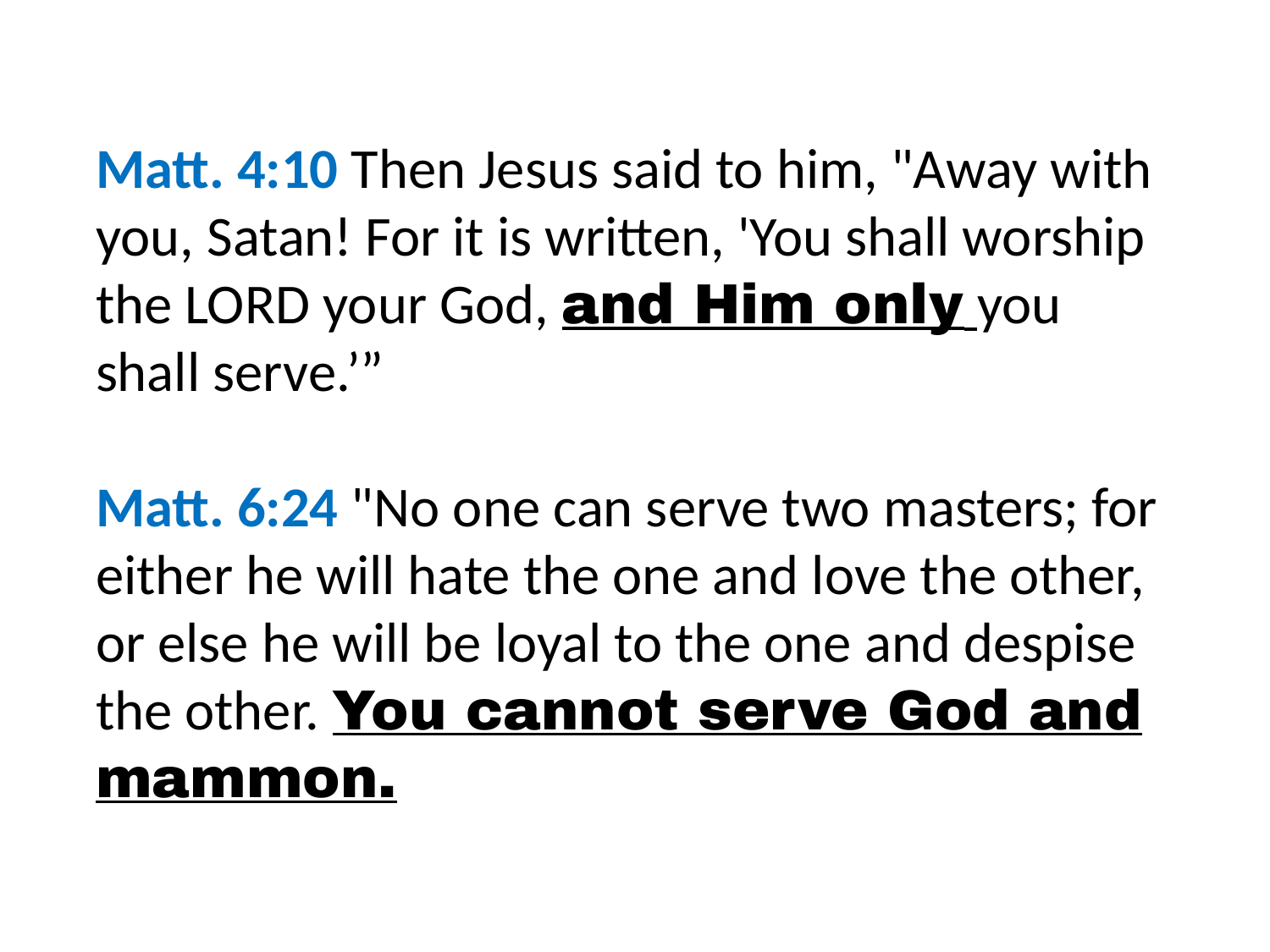

Matt. 4:10 Then Jesus said to him, "Away with you, Satan! For it is written, 'You shall worship the LORD your God, and Him only you shall serve.’”

Matt. 6:24 "No one can serve two masters; for either he will hate the one and love the other, or else he will be loyal to the one and despise the other. You cannot serve God and mammon.